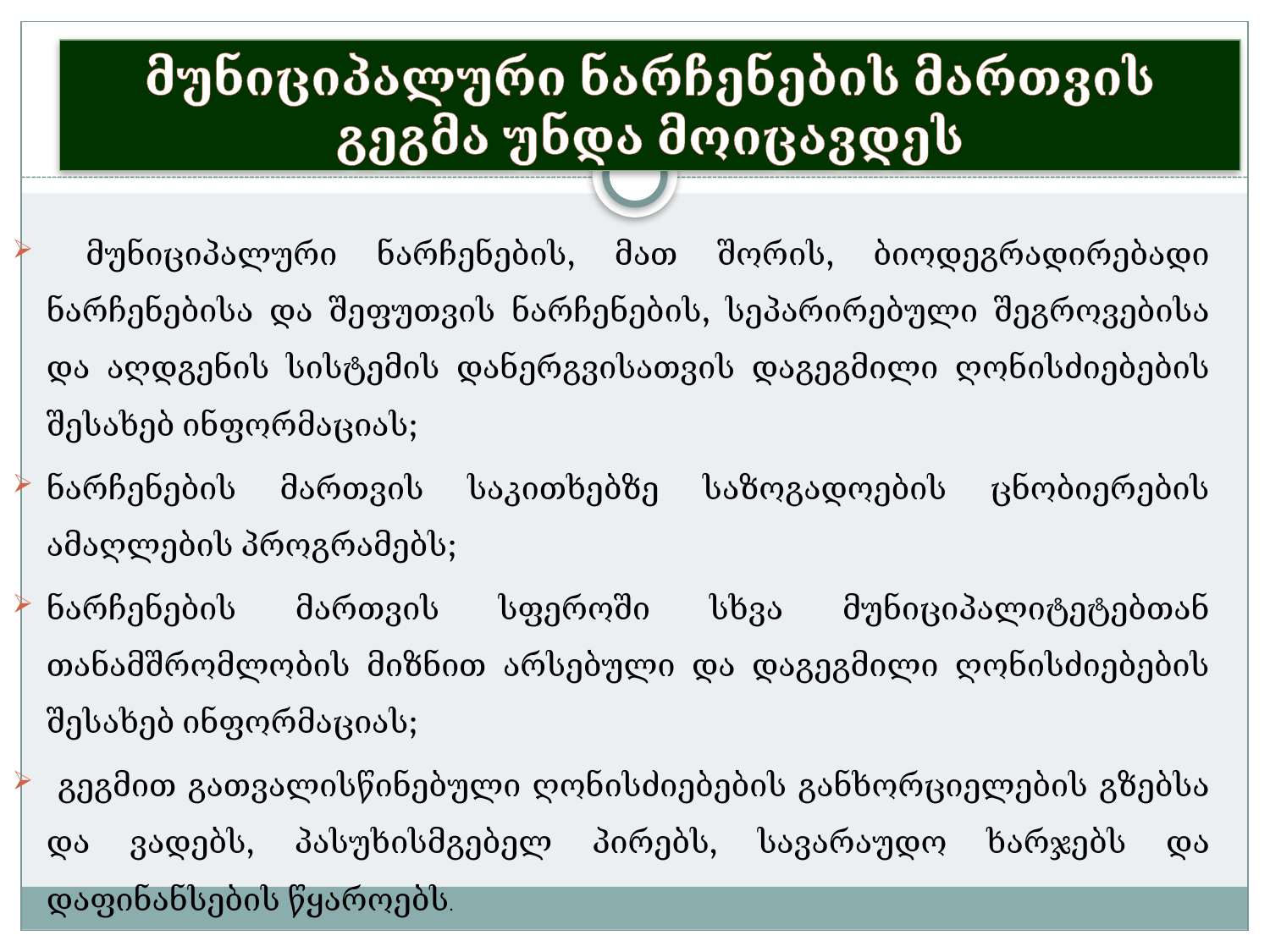

მუნიციპალური ნარჩენების მართვის გეგმა უნდა მოიცავდეს
 მუნიციპალური ნარჩენების, მათ შორის, ბიოდეგრადირებადი ნარჩენებისა და შეფუთვის ნარჩენების, სეპარირებული შეგროვებისა და აღდგენის სისტემის დანერგვისათვის დაგეგმილი ღონისძიებების შესახებ ინფორმაციას;
ნარჩენების მართვის საკითხებზე საზოგადოების ცნობიერების ამაღლების პროგრამებს;
ნარჩენების მართვის სფეროში სხვა მუნიციპალიტეტებთან თანამშრომლობის მიზნით არსებული და დაგეგმილი ღონისძიებების შესახებ ინფორმაციას;
 გეგმით გათვალისწინებული ღონისძიებების განხორციელების გზებსა და ვადებს, პასუხისმგებელ პირებს, სავარაუდო ხარჯებს და დაფინანსების წყაროებს.